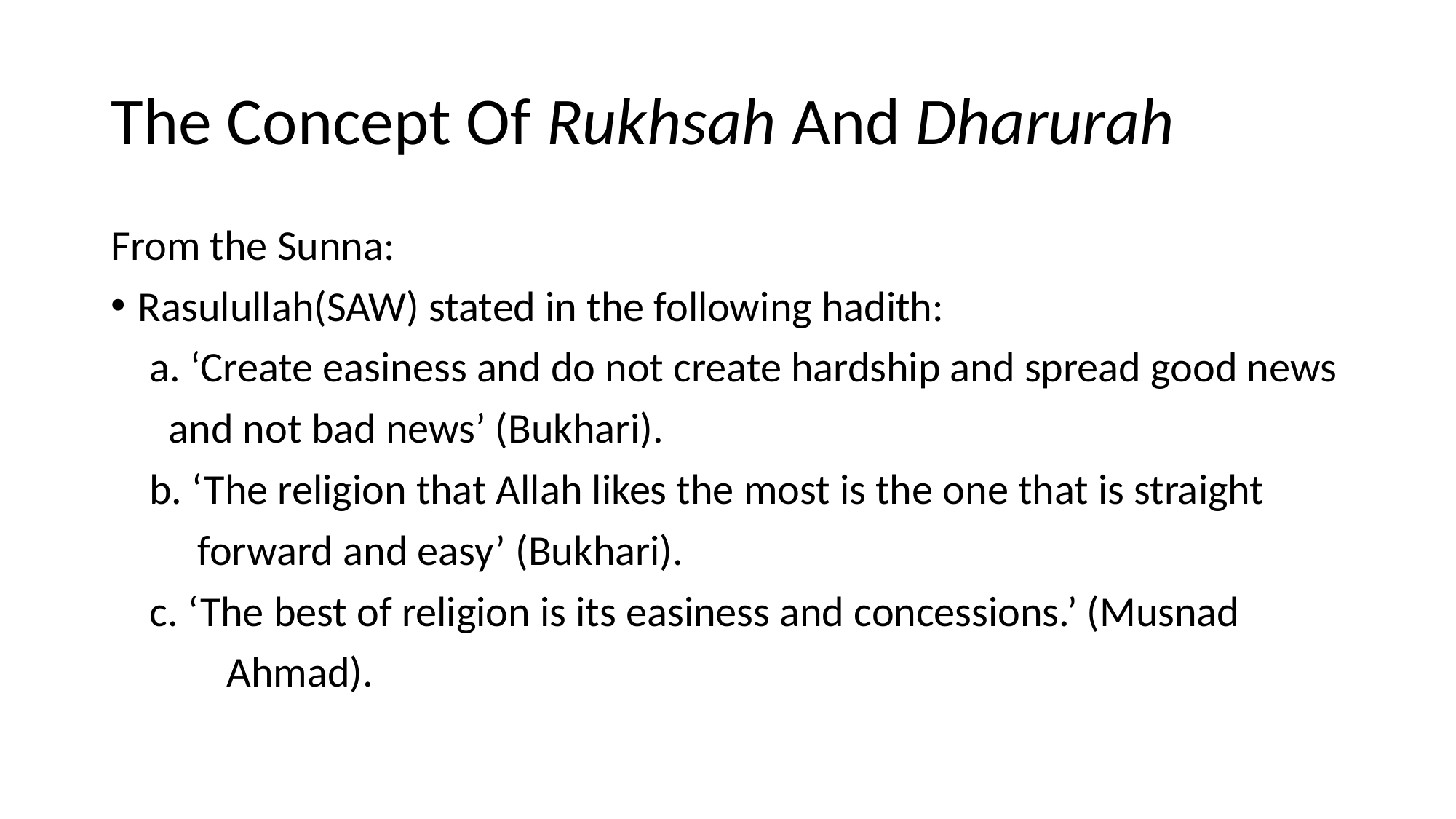

# The Concept Of Rukhsah And Dharurah
From the Sunna:
Rasulullah(SAW) stated in the following hadith:
    a. ‘Create easiness and do not create hardship and spread good news
      and not bad news’ (Bukhari).
    b. ‘The religion that Allah likes the most is the one that is straight
         forward and easy’ (Bukhari).
    c. ‘The best of religion is its easiness and concessions.’ (Musnad
            Ahmad).